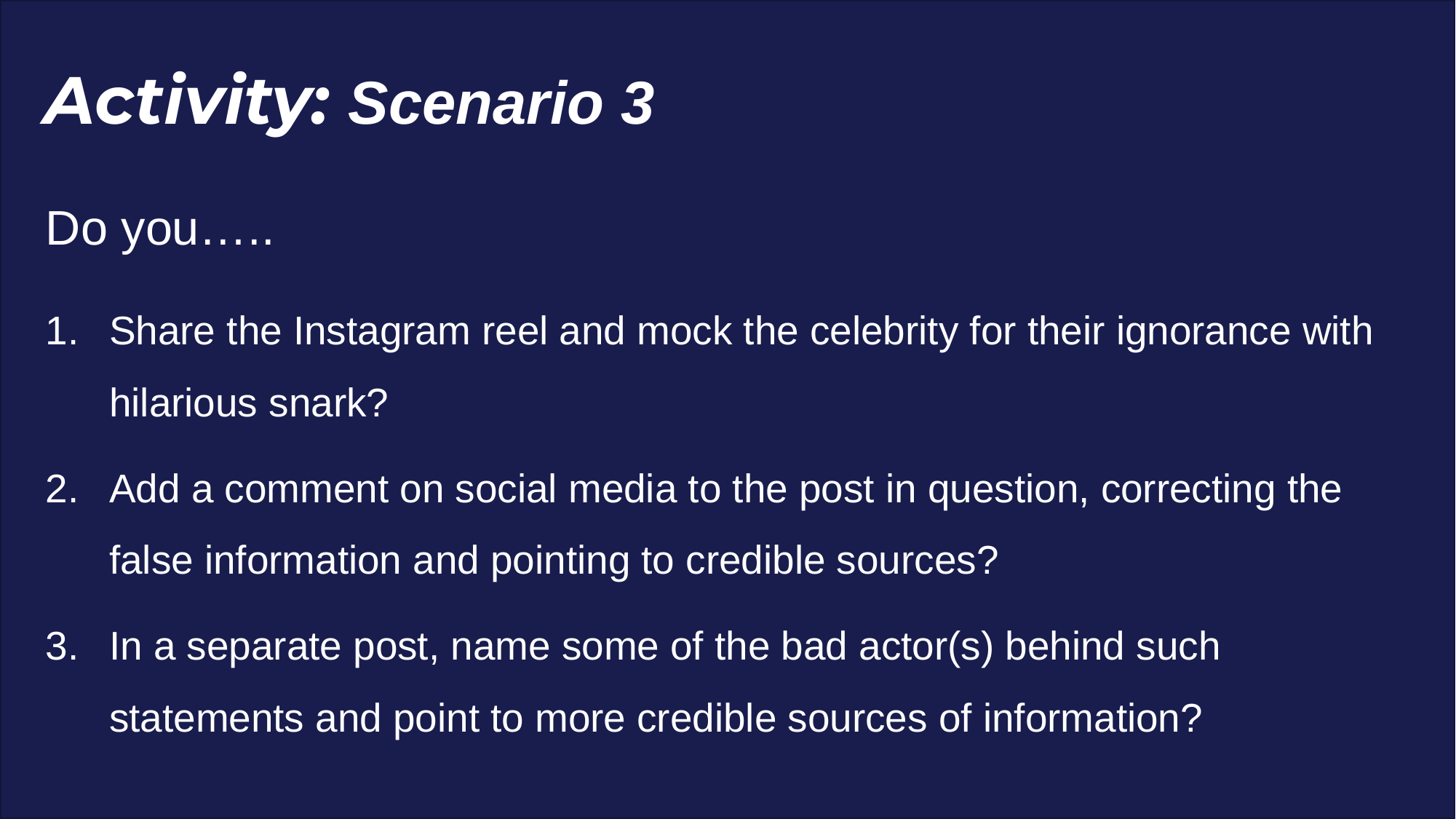

# Activity: Scenario 3
Do you…..

Share the Instagram reel and mock the celebrity for their ignorance with hilarious snark?
Add a comment on social media to the post in question, correcting the  false information and pointing to credible sources?
In a separate post, name some of the bad actor(s) behind such statements and point to more credible sources of information?